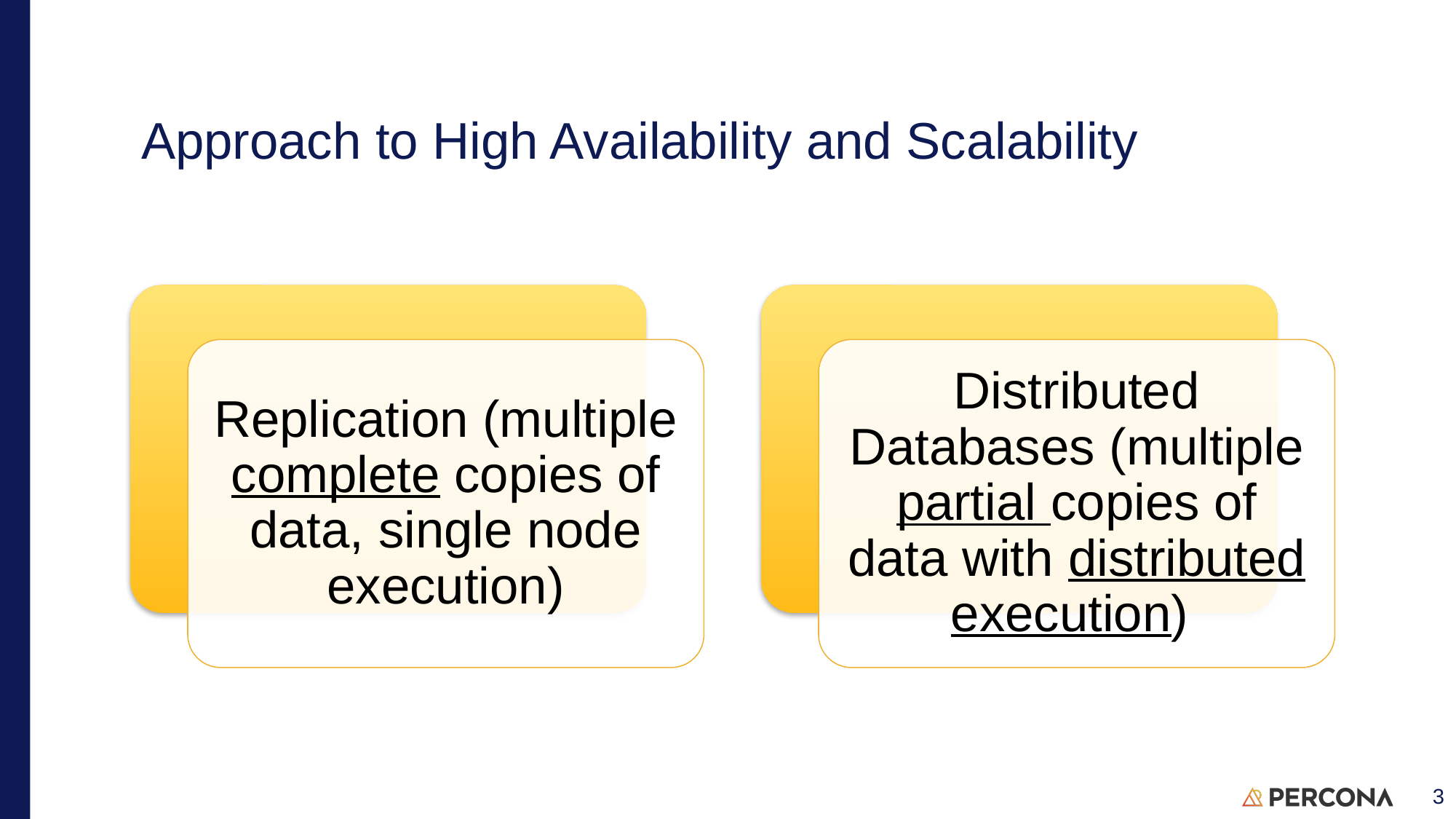

# Approach to High Availability and Scalability

Replication (multiple complete copies of data, single node execution)
Distributed Databases (multiple partial copies of data with distributed execution)
3